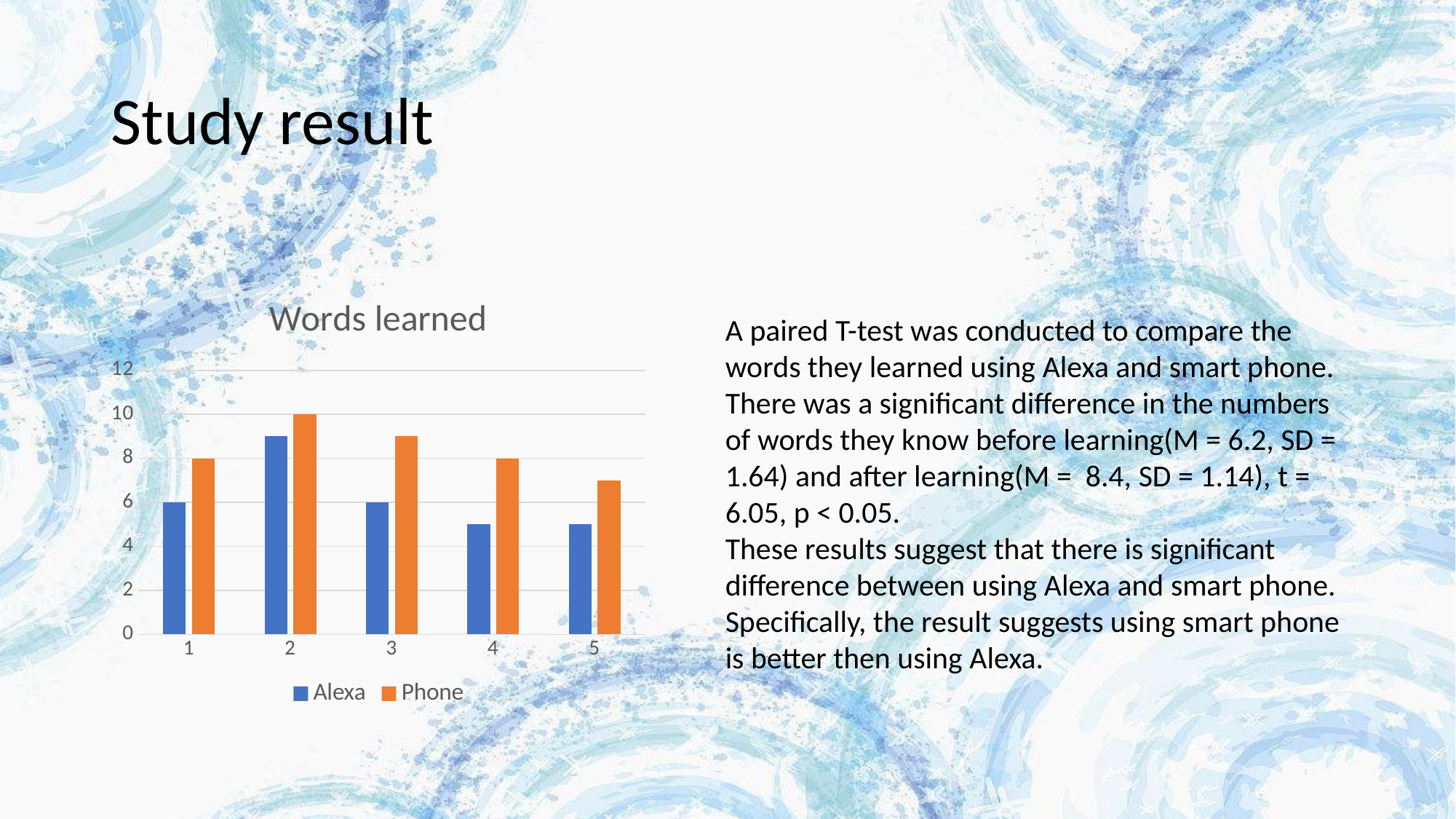

# Study result

### Chart: Words learned

| Category | Alexa | Phone |
|---|---|---|
A paired T-test was conducted to compare the words they learned using Alexa and smart phone.
There was a significant difference in the numbers of words they know before learning(M = 6.2, SD = 1.64) and after learning(M =  8.4, SD = 1.14), t = 6.05, p < 0.05.
These results suggest that there is significant difference between using Alexa and smart phone. Specifically, the result suggests using smart phone is better then using Alexa.